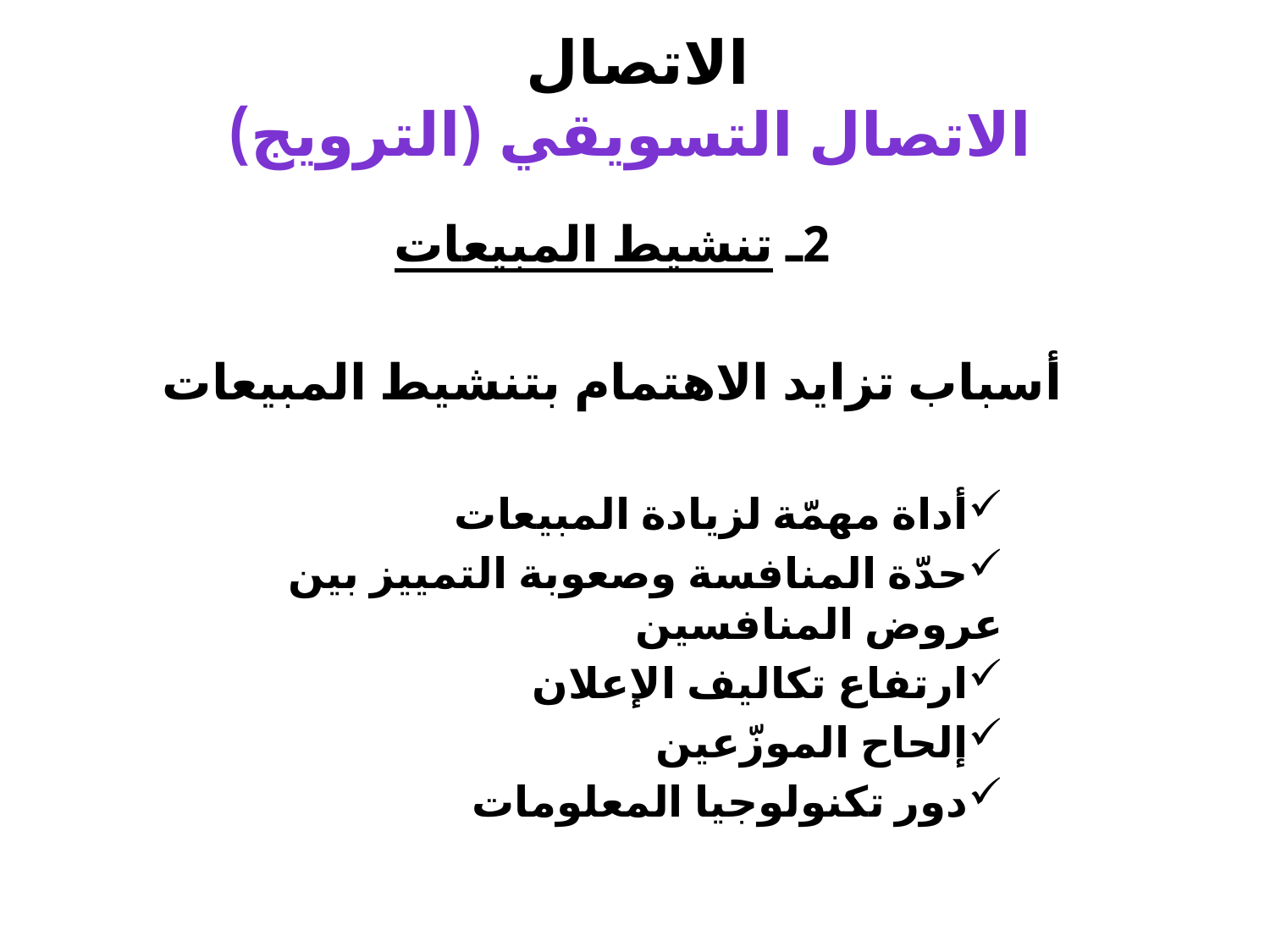

# الاتصال الاتصال التسويقي (الترويج)
2ـ تنشيط المبيعات

أسباب تزايد الاهتمام بتنشيط المبيعات

أداة مهمّة لزيادة المبيعات
حدّة المنافسة وصعوبة التمييز بين عروض المنافسين
ارتفاع تكاليف الإعلان
إلحاح الموزّعين
دور تكنولوجيا المعلومات